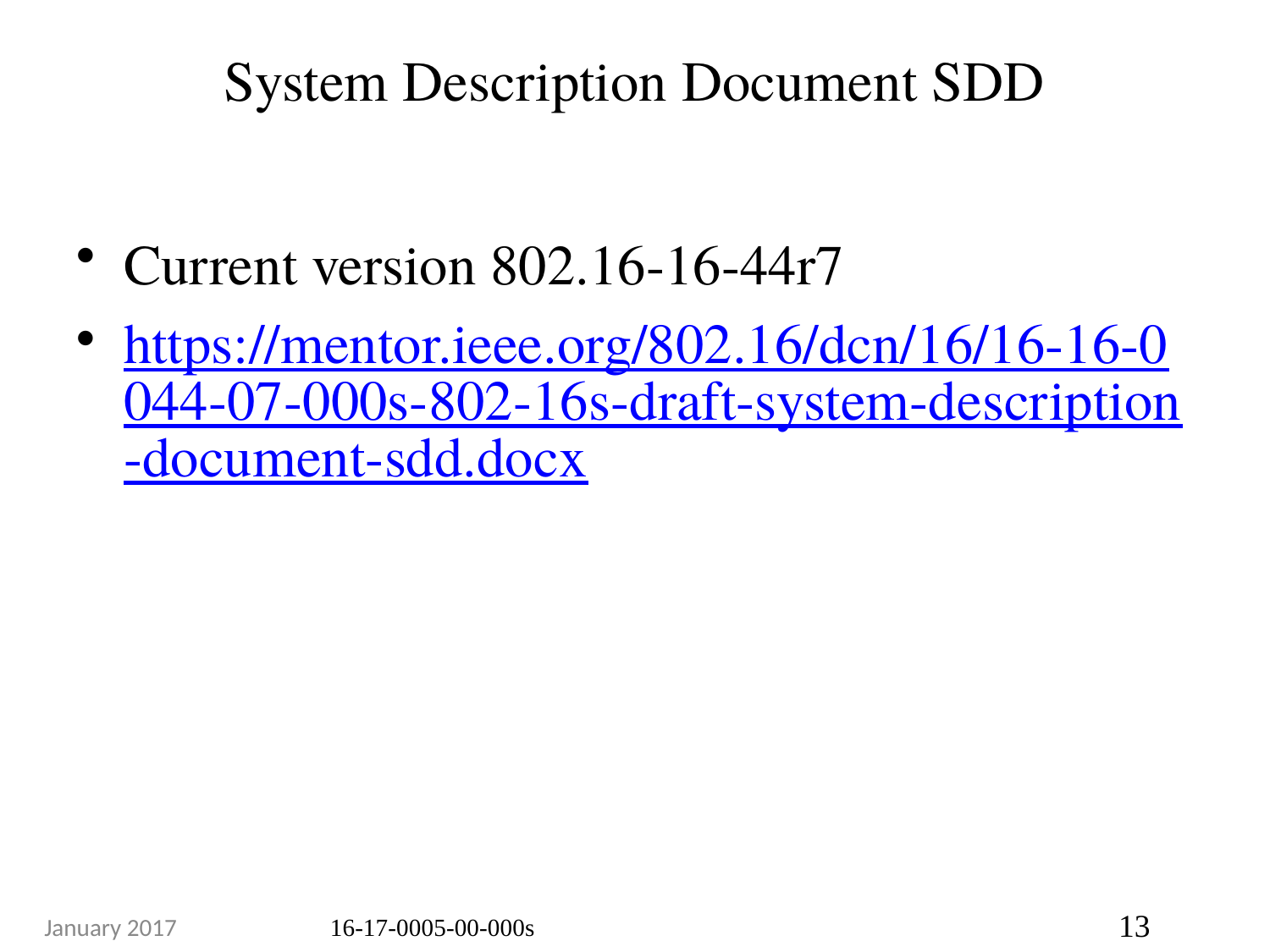

# System Description Document SDD
Current version 802.16-16-44r7
https://mentor.ieee.org/802.16/dcn/16/16-16-0044-07-000s-802-16s-draft-system-description-document-sdd.docx